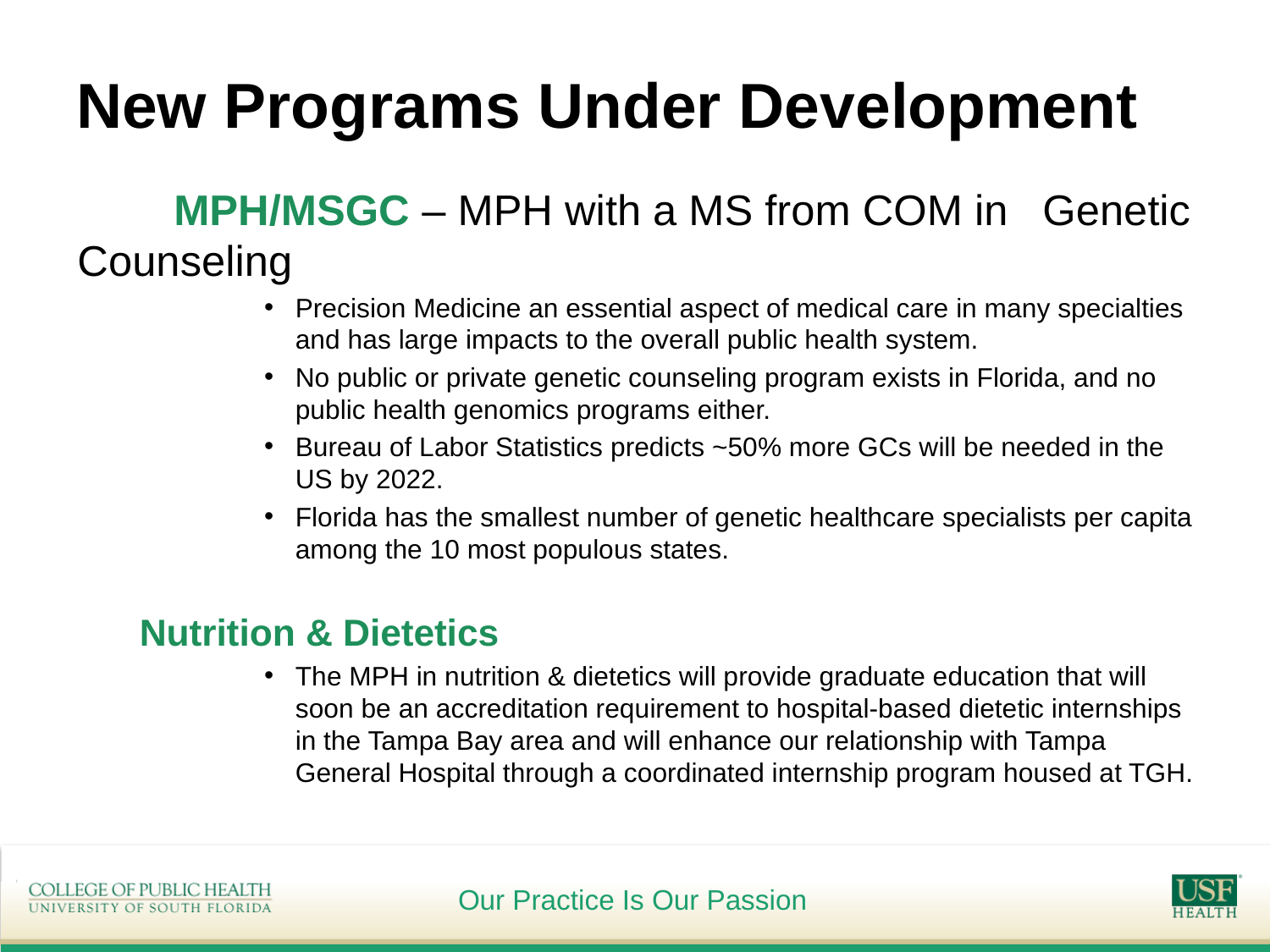

# New Programs Under Development
	MPH/MSGC – MPH with a MS from COM in 	Genetic Counseling
Precision Medicine an essential aspect of medical care in many specialties and has large impacts to the overall public health system.
No public or private genetic counseling program exists in Florida, and no public health genomics programs either.
Bureau of Labor Statistics predicts ~50% more GCs will be needed in the US by 2022.
Florida has the smallest number of genetic healthcare specialists per capita among the 10 most populous states.

	Nutrition & Dietetics
The MPH in nutrition & dietetics will provide graduate education that will soon be an accreditation requirement to hospital-based dietetic internships in the Tampa Bay area and will enhance our relationship with Tampa General Hospital through a coordinated internship program housed at TGH.